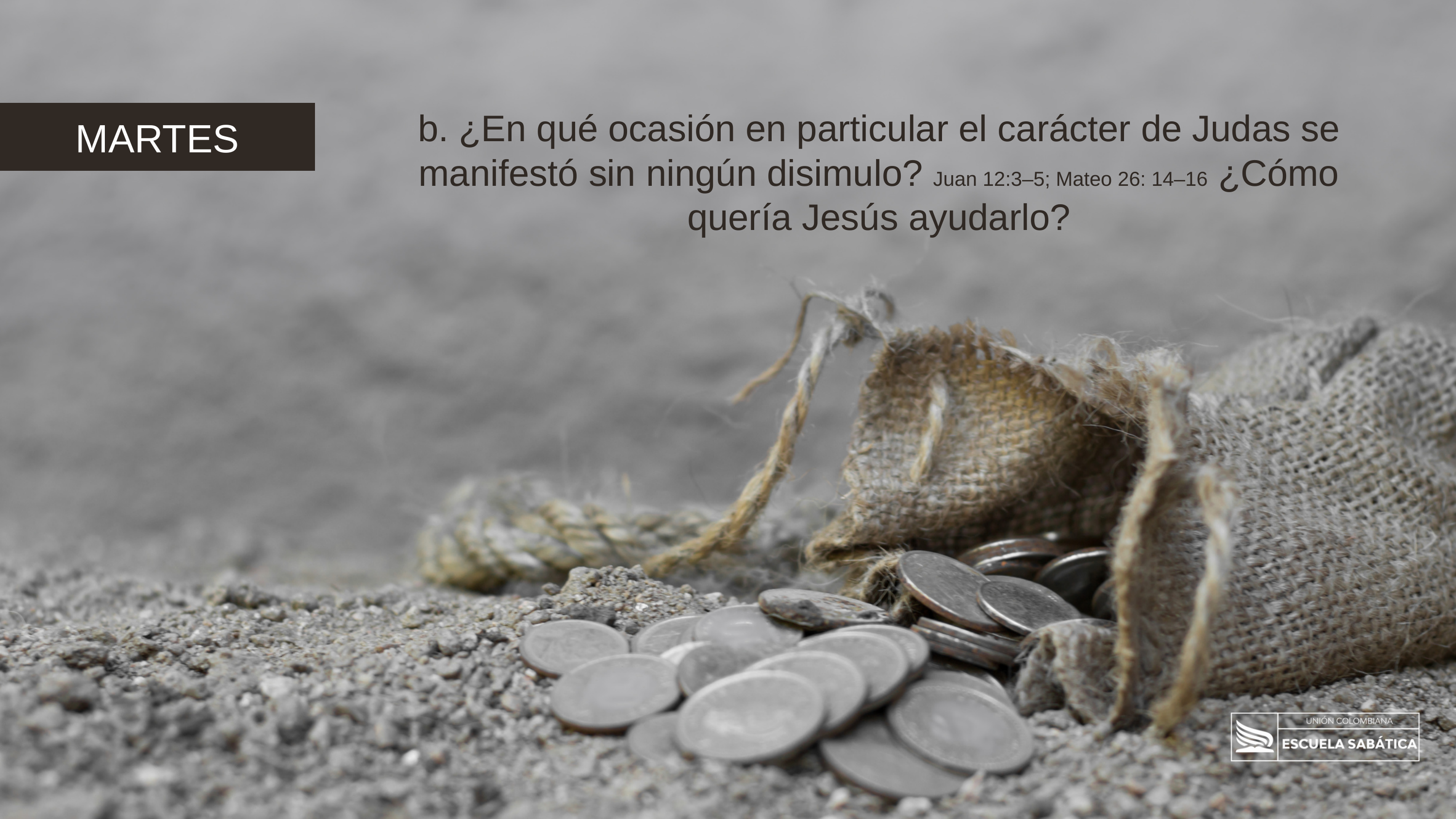

b. ¿En qué ocasión en particular el carácter de Judas se manifestó sin ningún disimulo? Juan 12:3–5; Mateo 26: 14–16 ¿Cómo quería Jesús ayudarlo?
MARTES